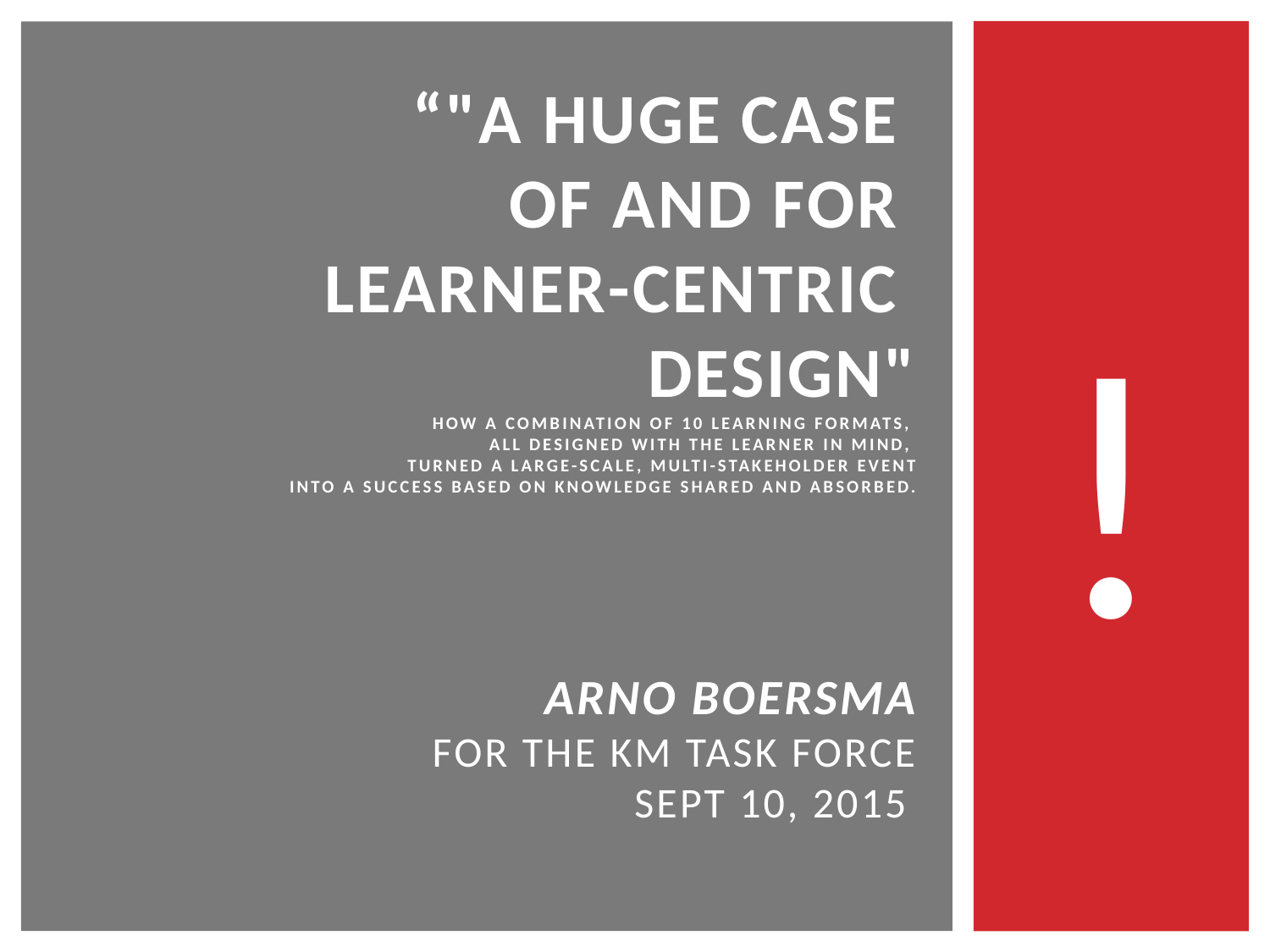

!
# “"A Huge Case of and for Learner-centric Design" How a combination of 10 learning formats, all designed with the learner in mind, turned a large-scale, multi-stakeholder event into a success based on knowledge shared and absorbed. arno boersma for the KM task force Sept 10, 2015